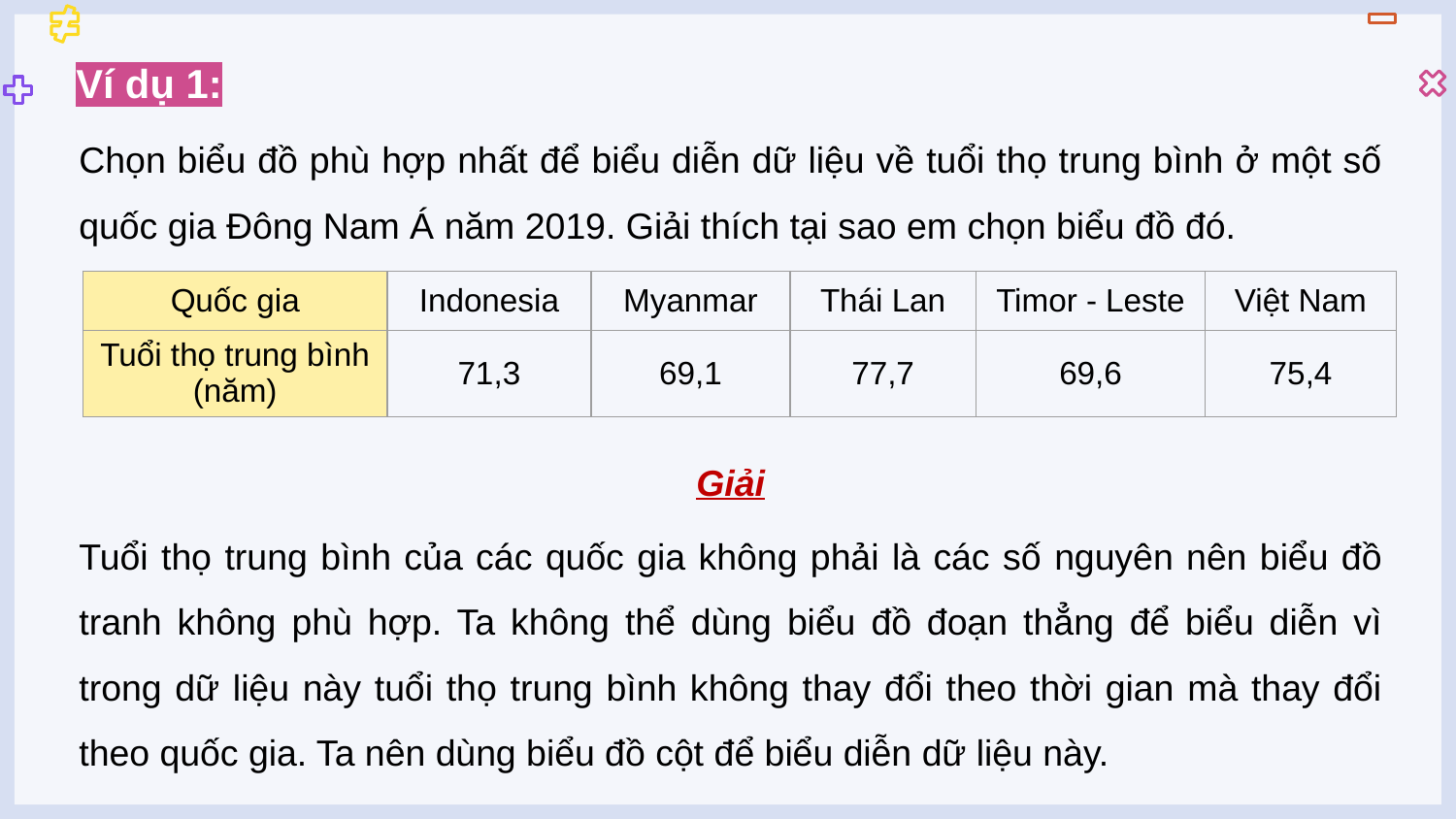

# Ví dụ 1:
Chọn biểu đồ phù hợp nhất để biểu diễn dữ liệu về tuổi thọ trung bình ở một số quốc gia Đông Nam Á năm 2019. Giải thích tại sao em chọn biểu đồ đó.
| Quốc gia | Indonesia | Myanmar | Thái Lan | Timor - Leste | Việt Nam |
| --- | --- | --- | --- | --- | --- |
| Tuổi thọ trung bình (năm) | 71,3 | 69,1 | 77,7 | 69,6 | 75,4 |
Giải
Tuổi thọ trung bình của các quốc gia không phải là các số nguyên nên biểu đồ tranh không phù hợp. Ta không thể dùng biểu đồ đoạn thẳng để biểu diễn vì trong dữ liệu này tuổi thọ trung bình không thay đổi theo thời gian mà thay đổi theo quốc gia. Ta nên dùng biểu đồ cột để biểu diễn dữ liệu này.